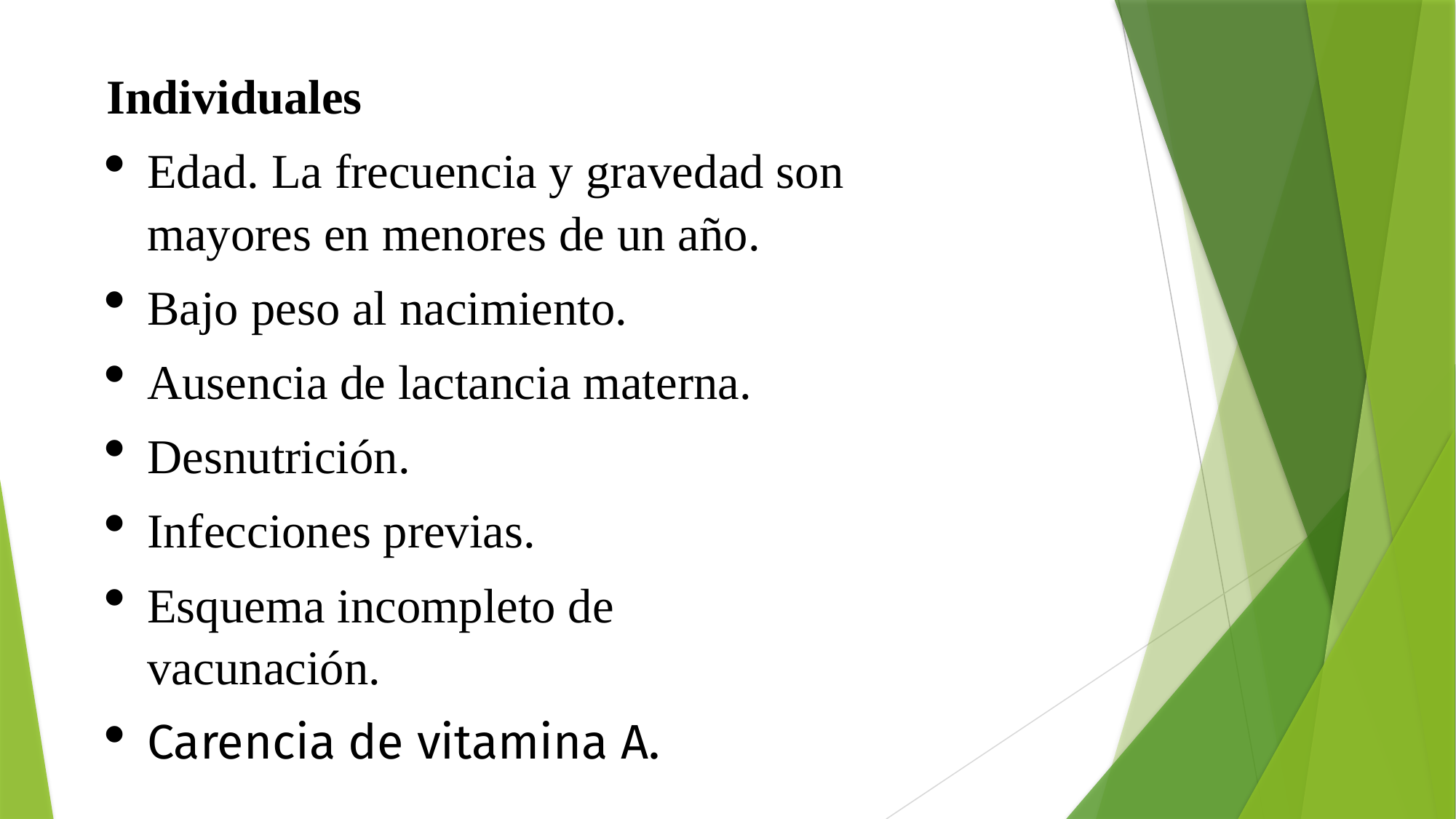

Individuales
Edad. La frecuencia y gravedad son mayores en menores de un año.
Bajo peso al nacimiento.
Ausencia de lactancia materna.
Desnutrición.
Infecciones previas.
Esquema incompleto de vacunación.
Carencia de vitamina A.